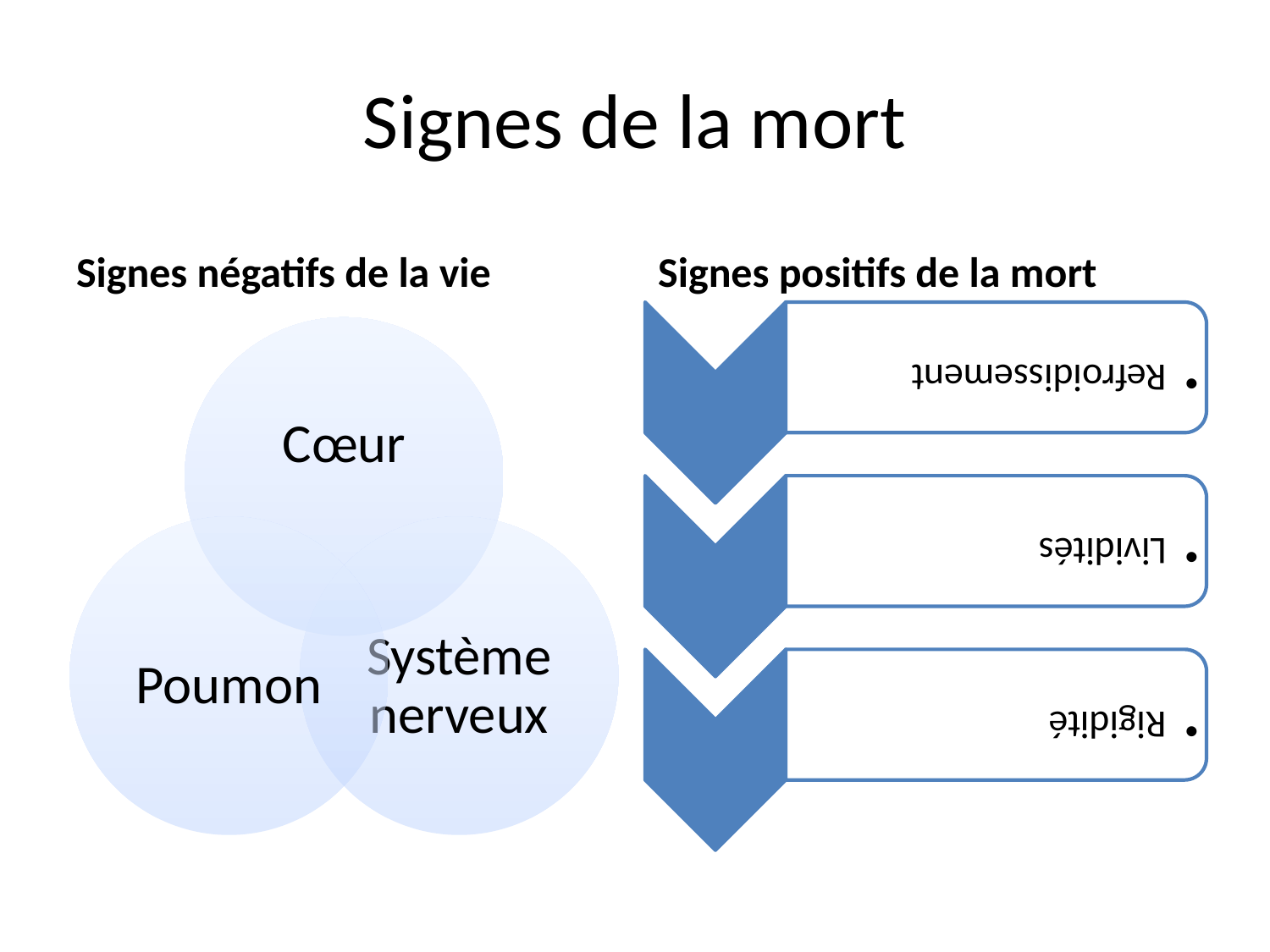

# Signes de la mort
Signes négatifs de la vie
Signes positifs de la mort
Cœur
Système nerveux
Poumon

Refroidissement

Lividités

Rigidité